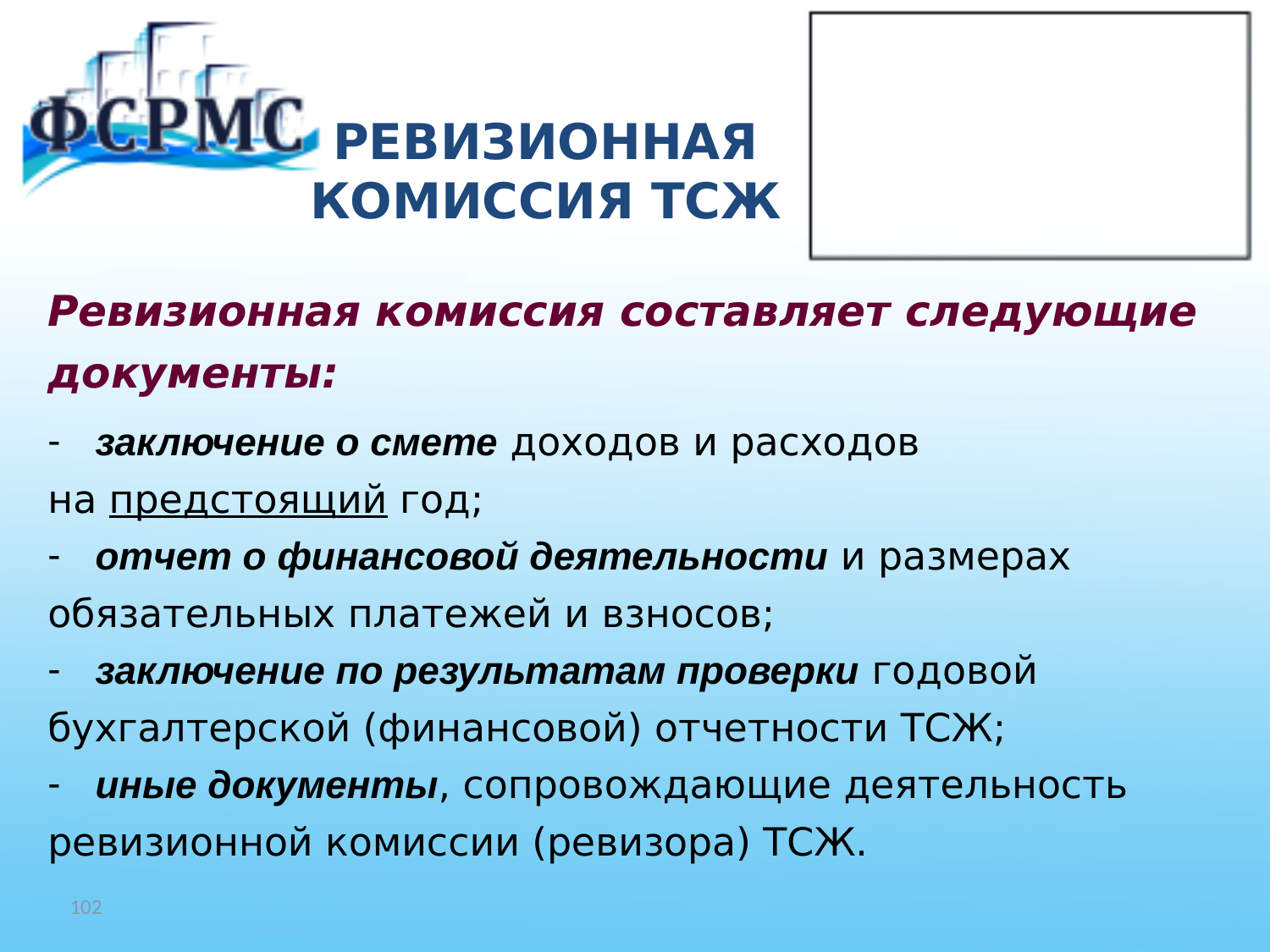

# РЕВИЗИОННАЯ КОМИССИЯ ТСЖ
Ревизионная комиссия составляет следующие
документы:
заключение о смете доходов и расходов
на предстоящий год;
отчет о финансовой деятельности и размерах
обязательных платежей и взносов;
заключение по результатам проверки годовой
бухгалтерской (финансовой) отчетности ТСЖ;
иные документы, сопровождающие деятельность
ревизионной комиссии (ревизора) ТСЖ.

102